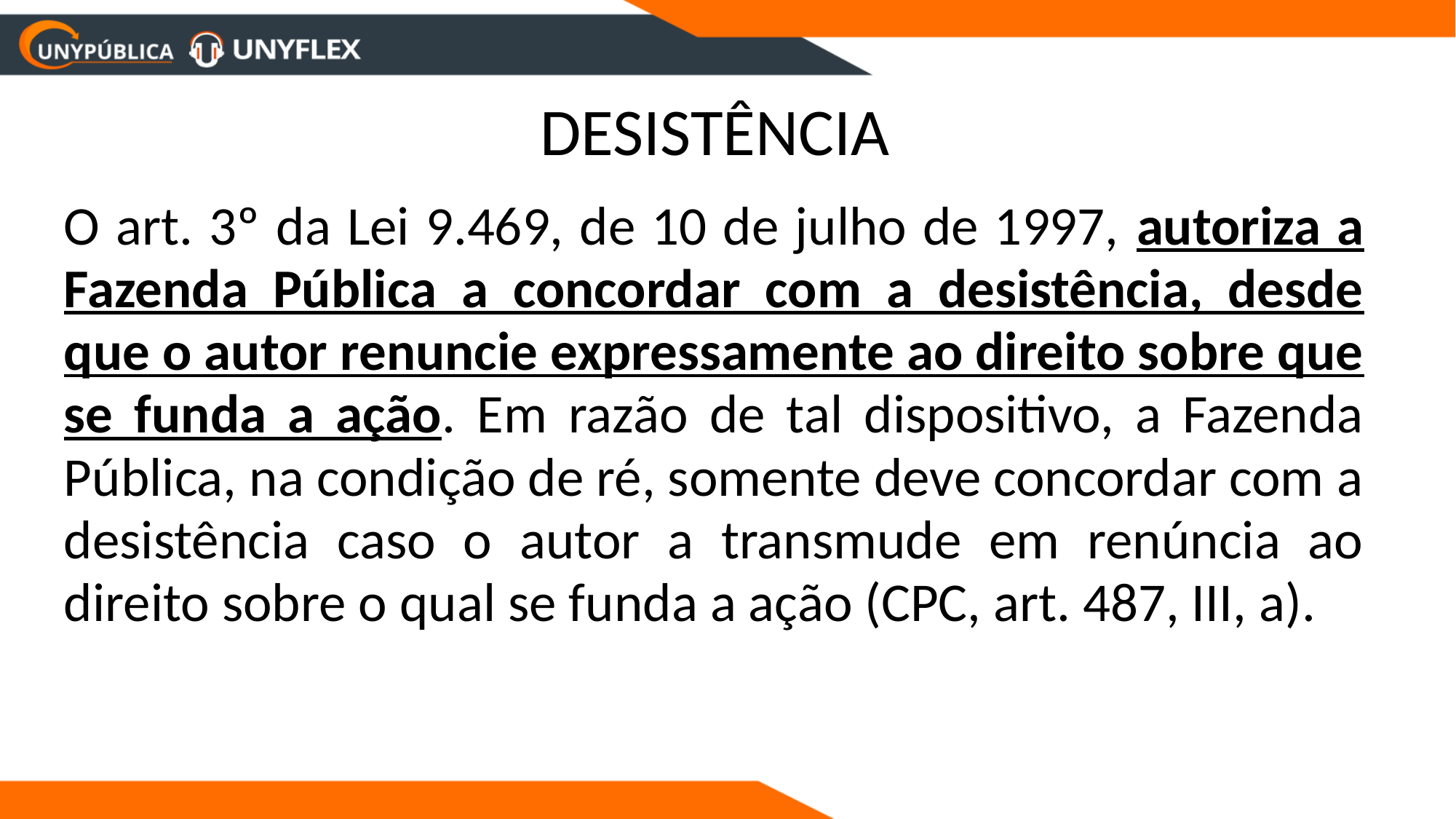

DESISTÊNCIA
O art. 3º da Lei 9.469, de 10 de julho de 1997, autoriza a Fazenda Pública a concordar com a desistência, desde que o autor renuncie expressamente ao direito sobre que se funda a ação. Em razão de tal dispositivo, a Fazenda Pública, na condição de ré, somente deve concordar com a desistência caso o autor a transmude em renúncia ao direito sobre o qual se funda a ação (CPC, art. 487, III, a).